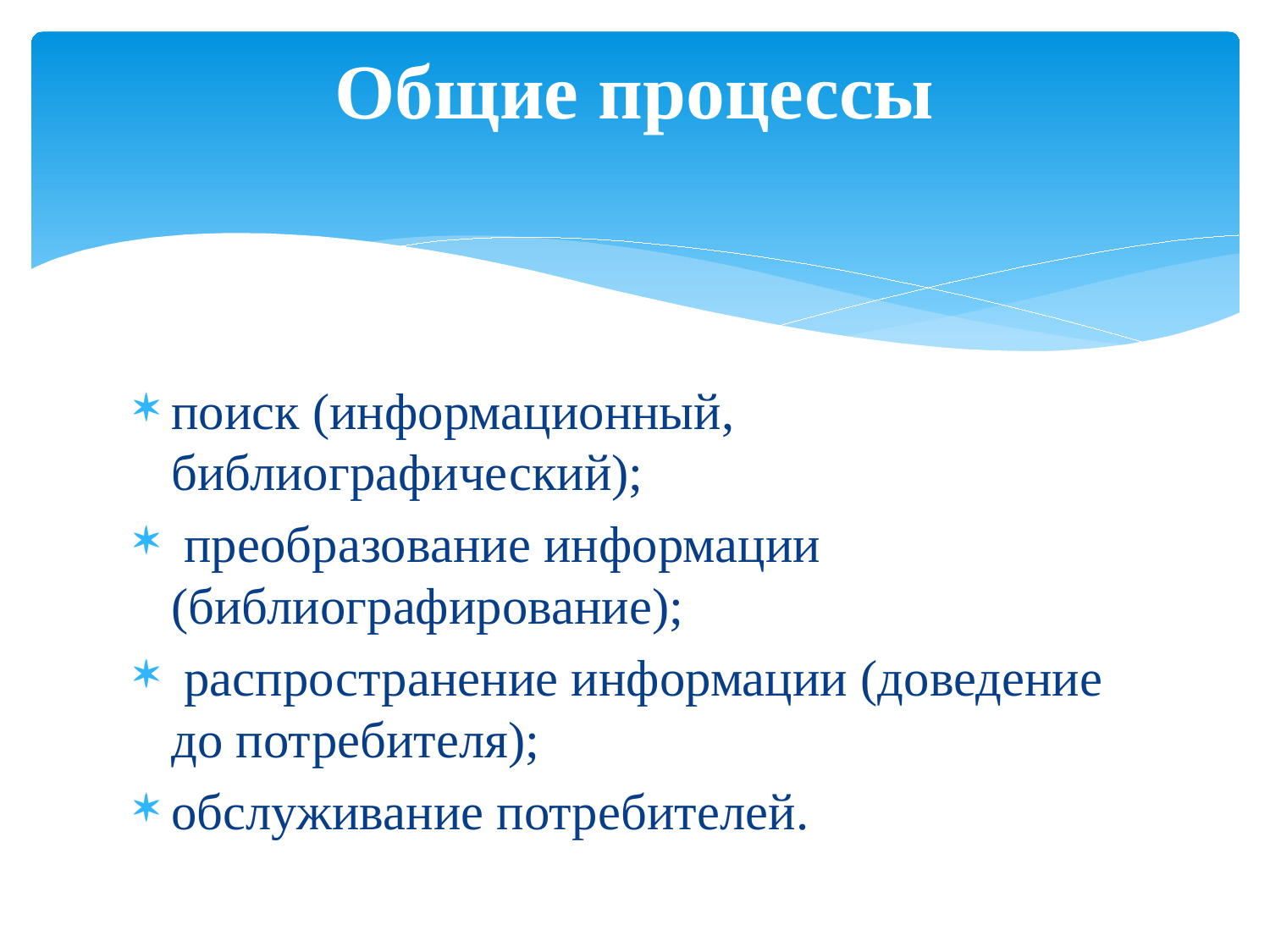

# Общие процессы
поиск (информационный, библиографический);
 преобразование информации (библиографирование);
 распространение информации (доведение до потребителя);
обслуживание потребителей.